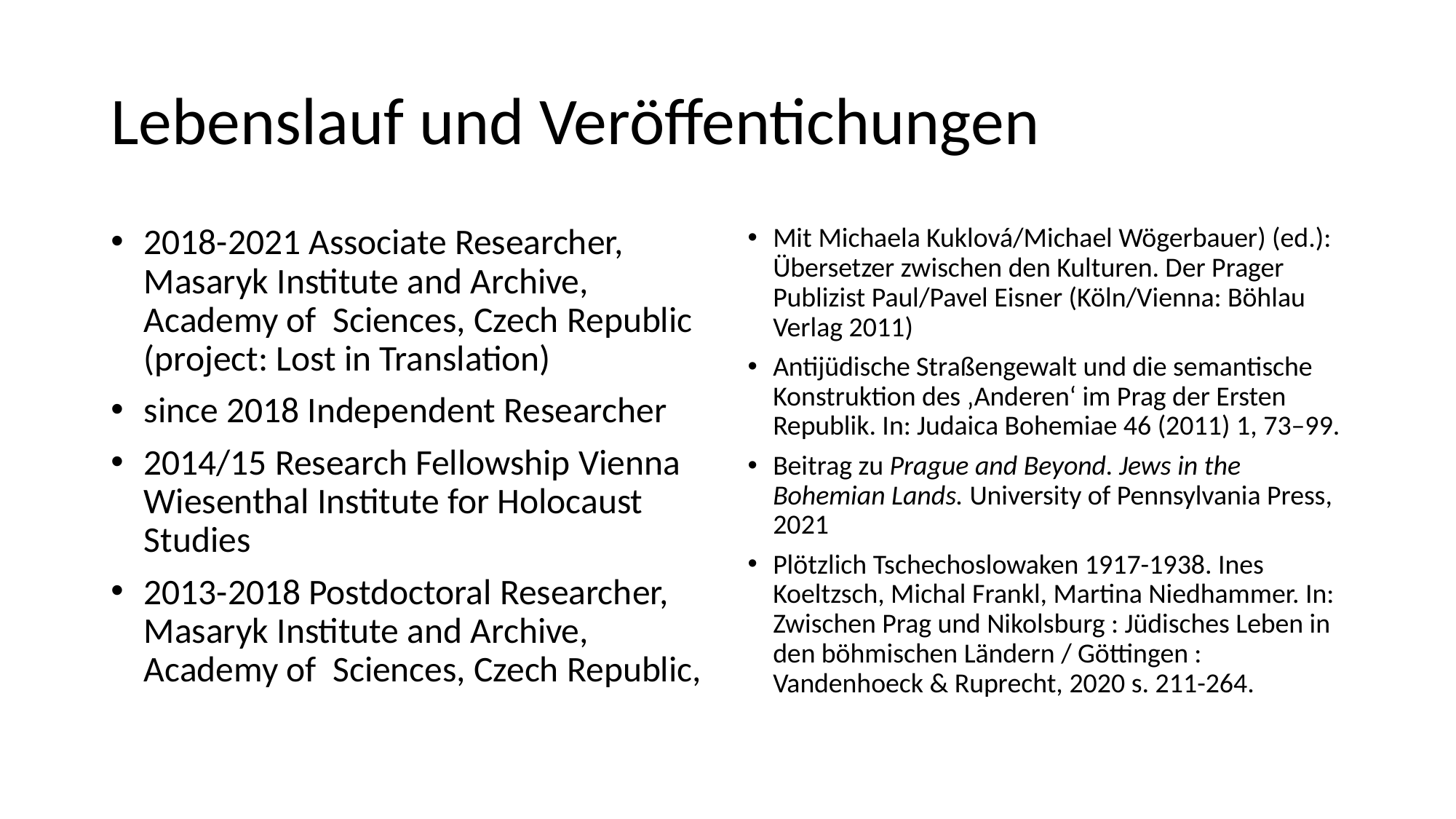

# Lebenslauf und Veröffentichungen
2018-2021 Associate Researcher, Masaryk Institute and Archive, Academy of  Sciences, Czech Republic (project: Lost in Translation)
since 2018 Independent Researcher
2014/15 Research Fellowship Vienna Wiesenthal Institute for Holocaust Studies
2013-2018 Postdoctoral Researcher, Masaryk Institute and Archive, Academy of  Sciences, Czech Republic,
Mit Michaela Kuklová/Michael Wögerbauer) (ed.): Übersetzer zwischen den Kulturen. Der Prager Publizist Paul/Pavel Eisner (Köln/Vienna: Böhlau Verlag 2011)
Antijüdische Straßengewalt und die semantische Konstruktion des ‚Anderen‘ im Prag der Ersten Republik. In: Judaica Bohemiae 46 (2011) 1, 73–99.
Beitrag zu Prague and Beyond. Jews in the Bohemian Lands. University of Pennsylvania Press, 2021
Plötzlich Tschechoslowaken 1917-1938. Ines Koeltzsch, Michal Frankl, Martina Niedhammer. In: Zwischen Prag und Nikolsburg : Jüdisches Leben in den böhmischen Ländern / Göttingen : Vandenhoeck & Ruprecht, 2020 s. 211-264.